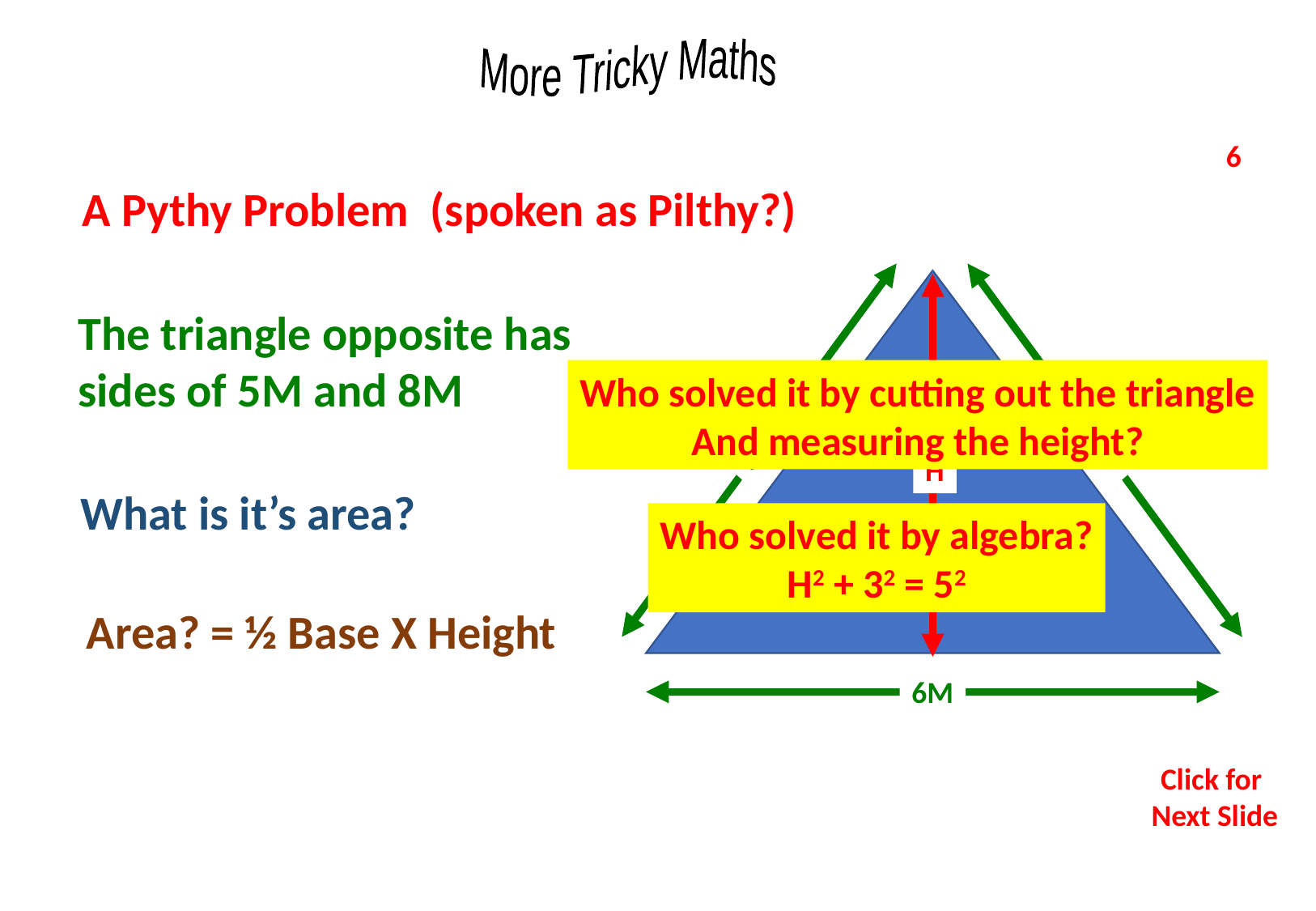

6
A Pythy Problem  (spoken as Pilthy?)
5M
5M

The triangle opposite has sides of 5M and 8M
Who solved it by cutting out the triangle
And measuring the height?
H
What is it’s area?
Who solved it by algebra?
H2 + 32 = 52
Area? = ½ Base X Height
6M
Click for
Next Slide